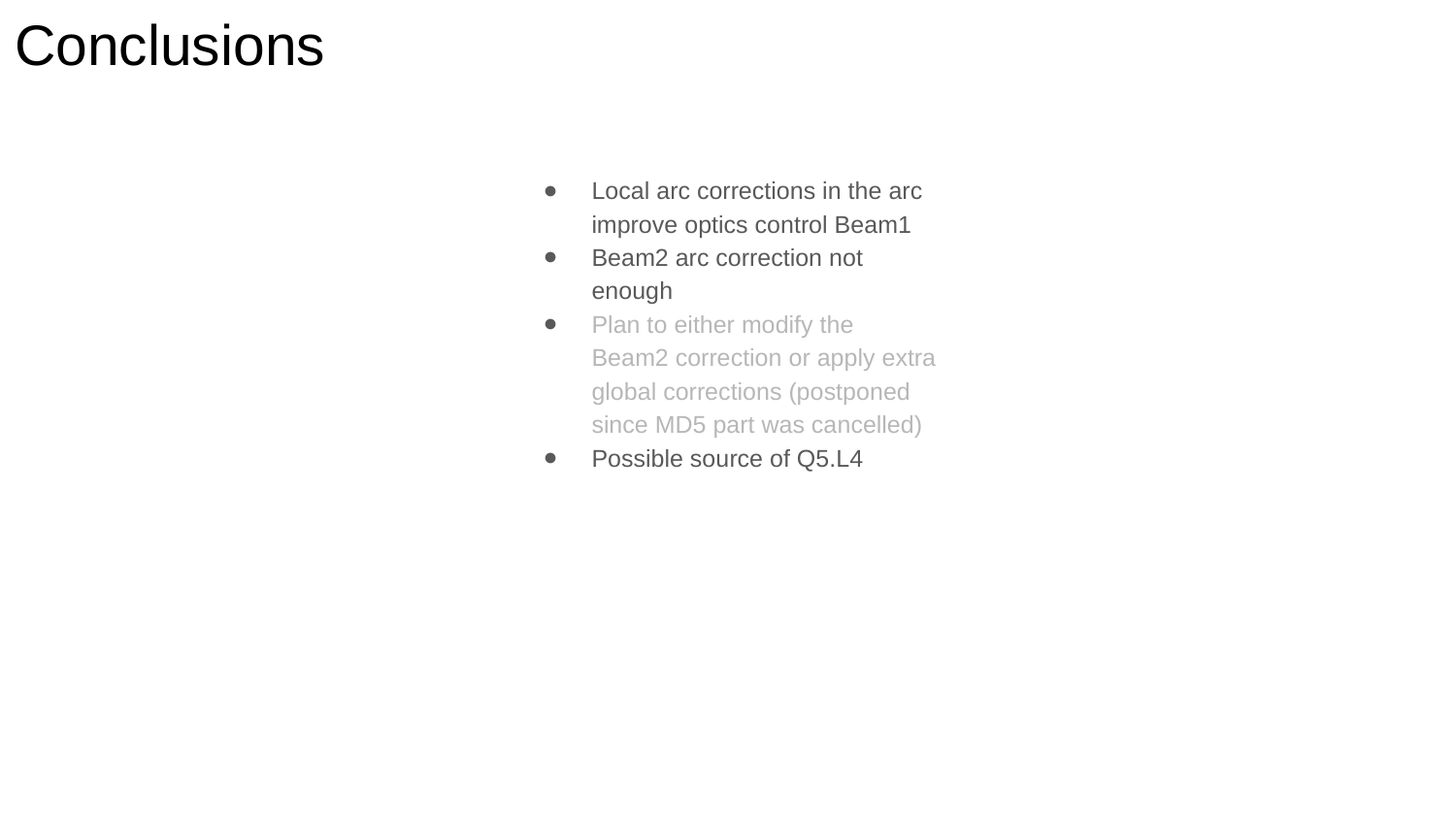

# Conclusions
Local arc corrections in the arc improve optics control Beam1
Beam2 arc correction not enough
Plan to either modify the Beam2 correction or apply extra global corrections (postponed since MD5 part was cancelled)
Possible source of Q5.L4